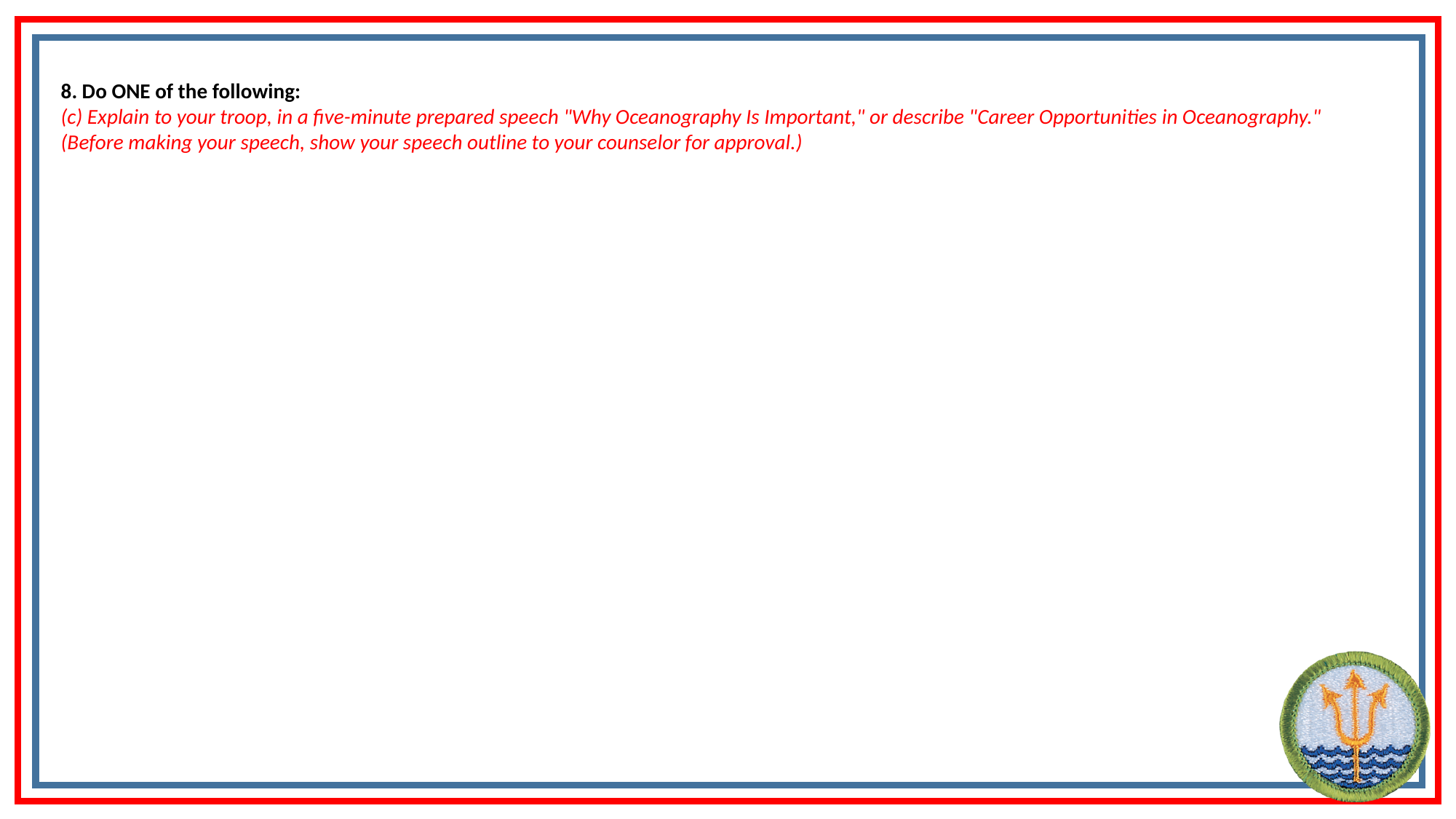

8. Do ONE of the following:
(c) Explain to your troop, in a five-minute prepared speech "Why Oceanography Is Important," or describe "Career Opportunities in Oceanography." (Before making your speech, show your speech outline to your counselor for approval.)